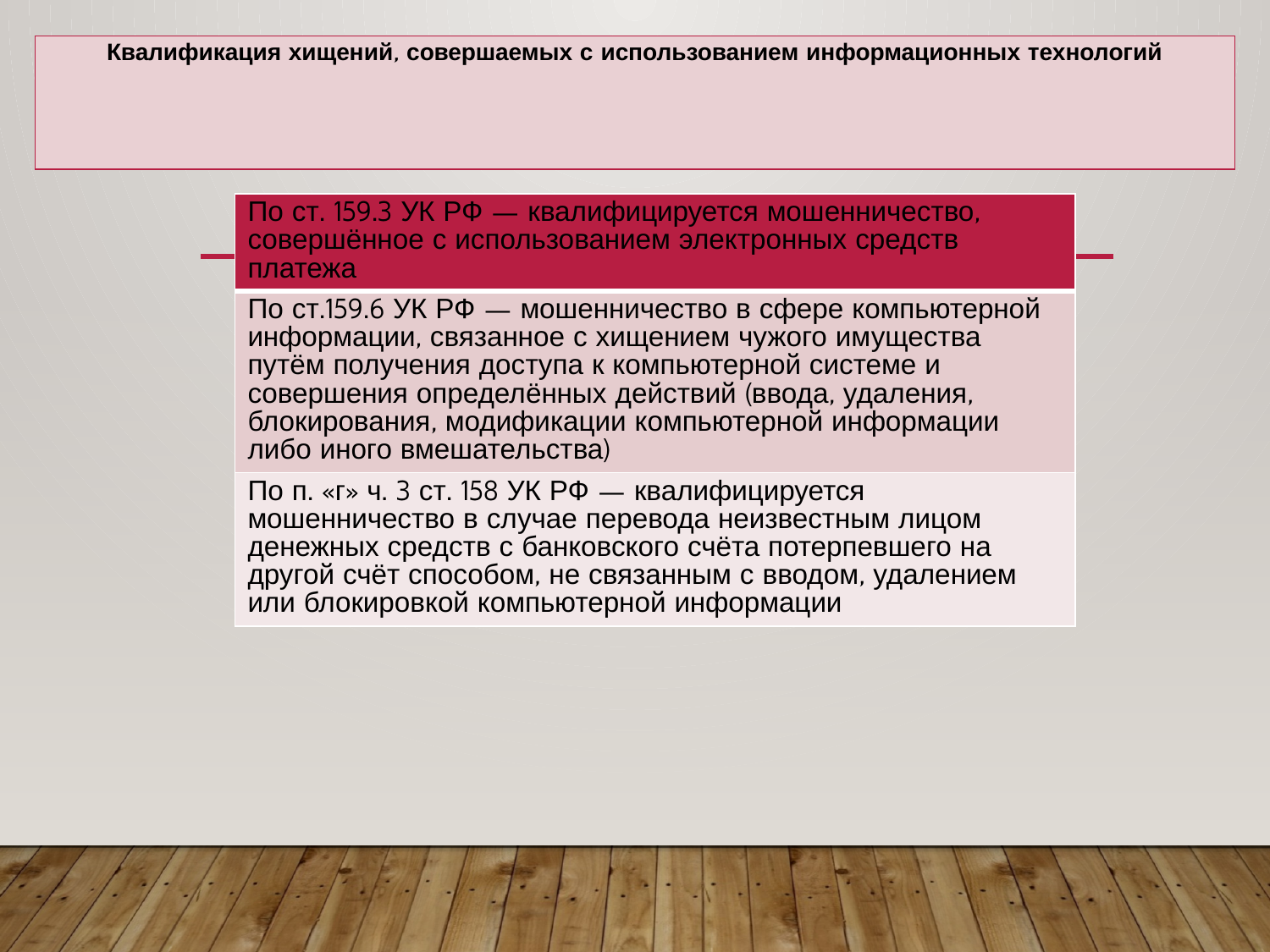

| Квалификация хищений, совершаемых с использованием информационных технологий |
| --- |
| По ст. 159.3 УК РФ — квалифицируется мошенничество, совершённое с использованием электронных средств платежа |
| --- |
| По ст.159.6 УК РФ — мошенничество в сфере компьютерной информации, связанное с хищением чужого имущества путём получения доступа к компьютерной системе и совершения определённых действий (ввода, удаления, блокирования, модификации компьютерной информации либо иного вмешательства) |
| По п. «г» ч. 3 ст. 158 УК РФ — квалифицируется мошенничество в случае перевода неизвестным лицом денежных средств с банковского счёта потерпевшего на другой счёт способом, не связанным с вводом, удалением или блокировкой компьютерной информации |